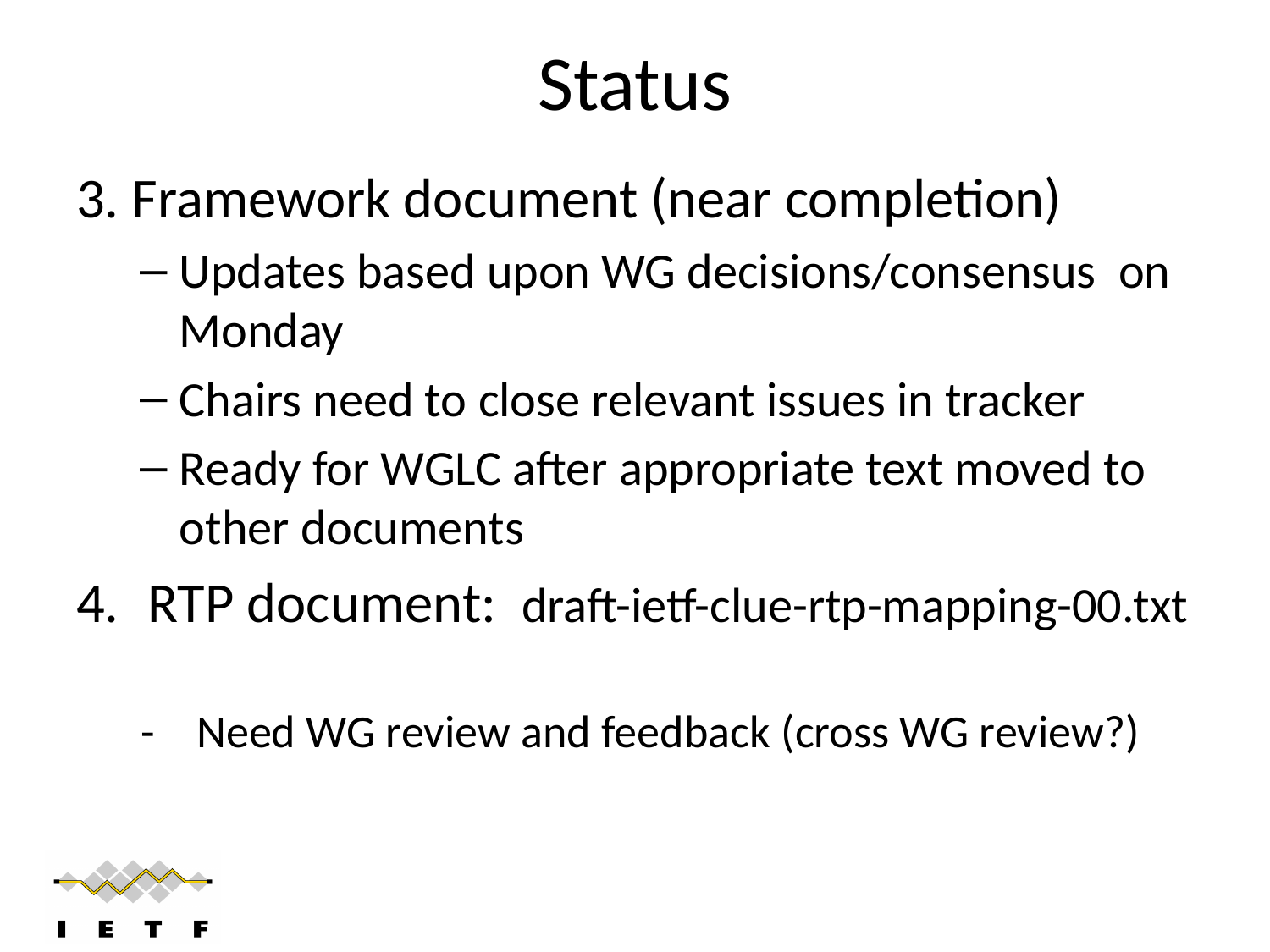

# Status
3. Framework document (near completion)
Updates based upon WG decisions/consensus  on Monday
Chairs need to close relevant issues in tracker
Ready for WGLC after appropriate text moved to other documents
RTP document:  draft-ietf-clue-rtp-mapping-00.txt
 -    Need WG review and feedback (cross WG review?)